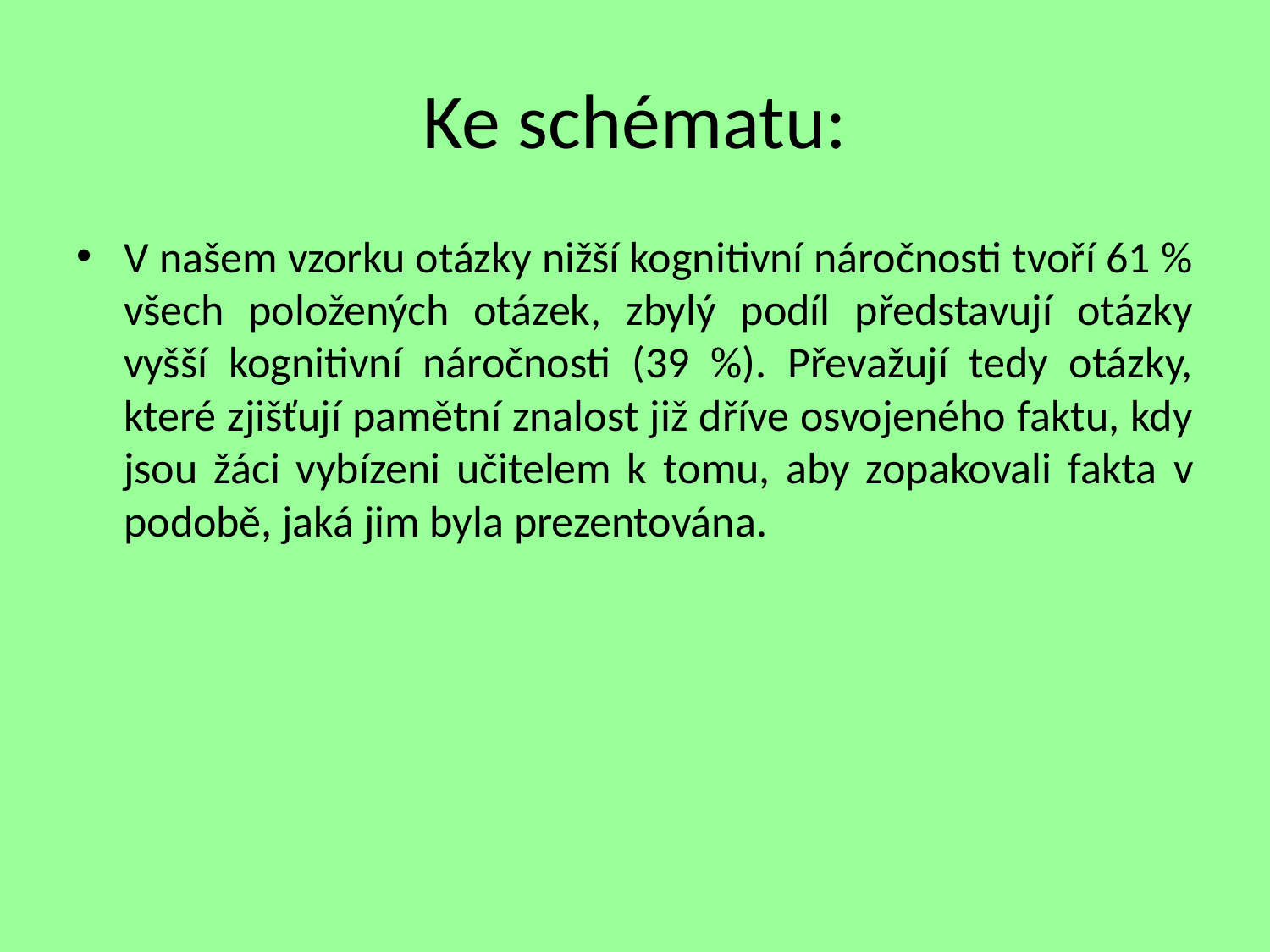

# Ke schématu:
V našem vzorku otázky nižší kognitivní náročnosti tvoří 61 % všech položených otázek, zbylý podíl představují otázky vyšší kognitivní náročnosti (39 %). Převažují tedy otázky, které zjišťují pamětní znalost již dříve osvojeného faktu, kdy jsou žáci vybízeni učitelem k tomu, aby zopakovali fakta v podobě, jaká jim byla prezentována.